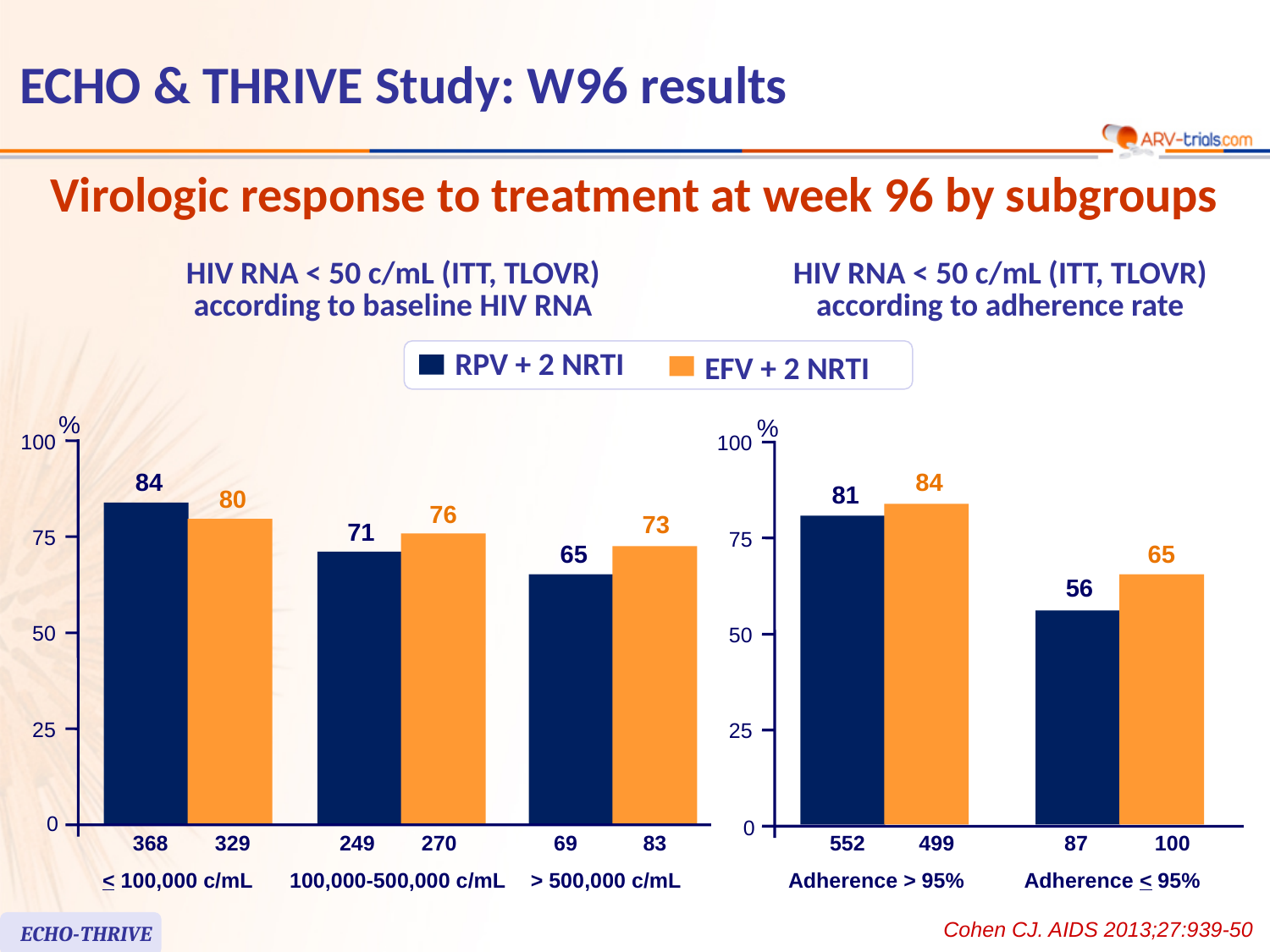

ECHO & THRIVE Study: W96 results
Virologic response to treatment at week 96 by subgroups
HIV RNA < 50 c/mL (ITT, TLOVR)
according to baseline HIV RNA
HIV RNA < 50 c/mL (ITT, TLOVR)
according to adherence rate
RPV + 2 NRTI

EFV + 2 NRTI

%
%
100
100

84
84
81
80
76
73

71

75
75
65
65

56

50
50

25
25

0
0
368
329
249
270
69
83
552
499
87
100

< 100,000 c/mL
100,000-500,000 c/mL
> 500,000 c/mL
Adherence > 95%
Adherence < 95%
Cohen CJ. AIDS 2013;27:939-50

ECHO-THRIVE